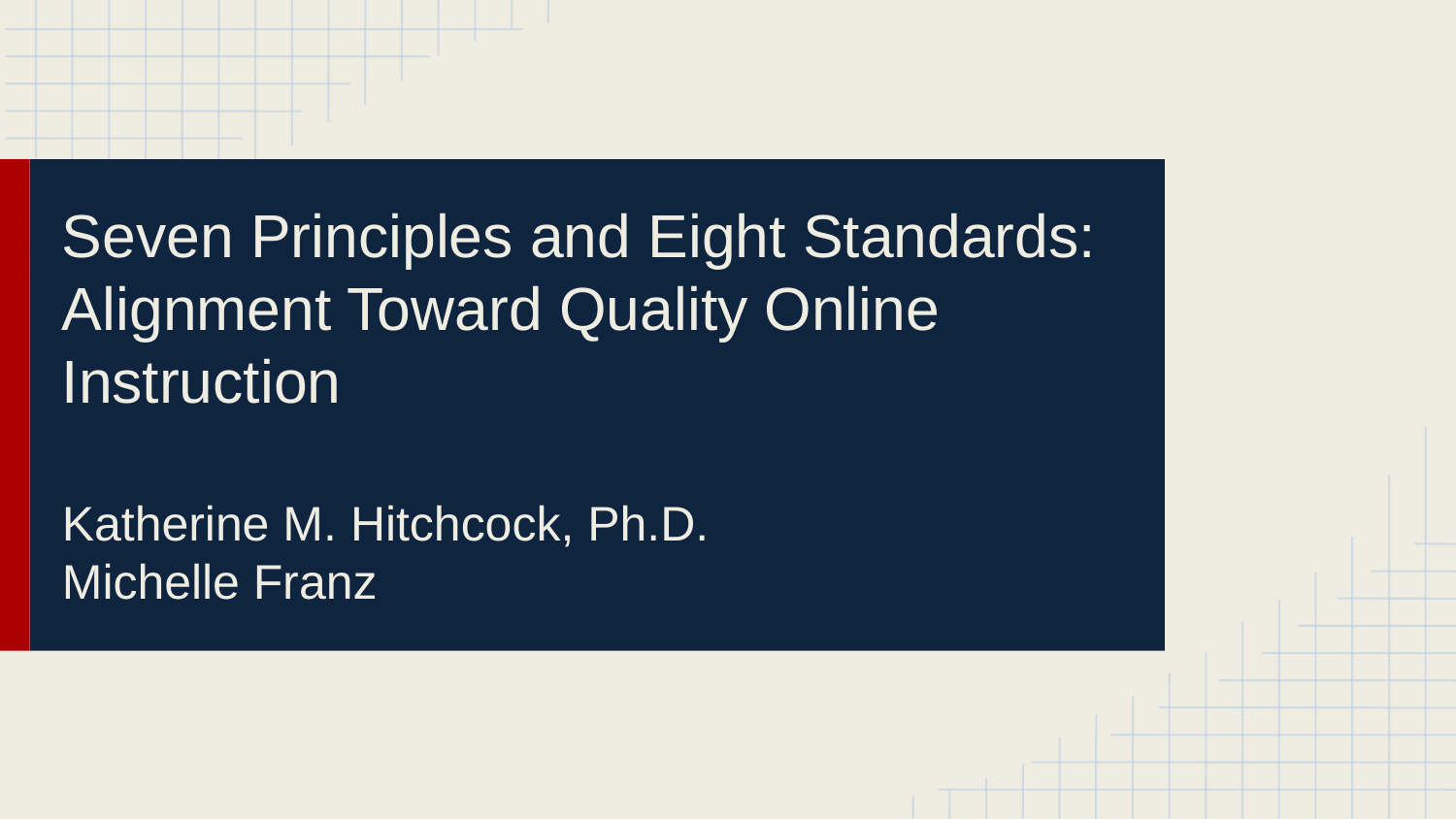

# Seven Principles and Eight Standards: Alignment Toward Quality Online Instruction
Katherine M. Hitchcock, Ph.D.
Michelle Franz